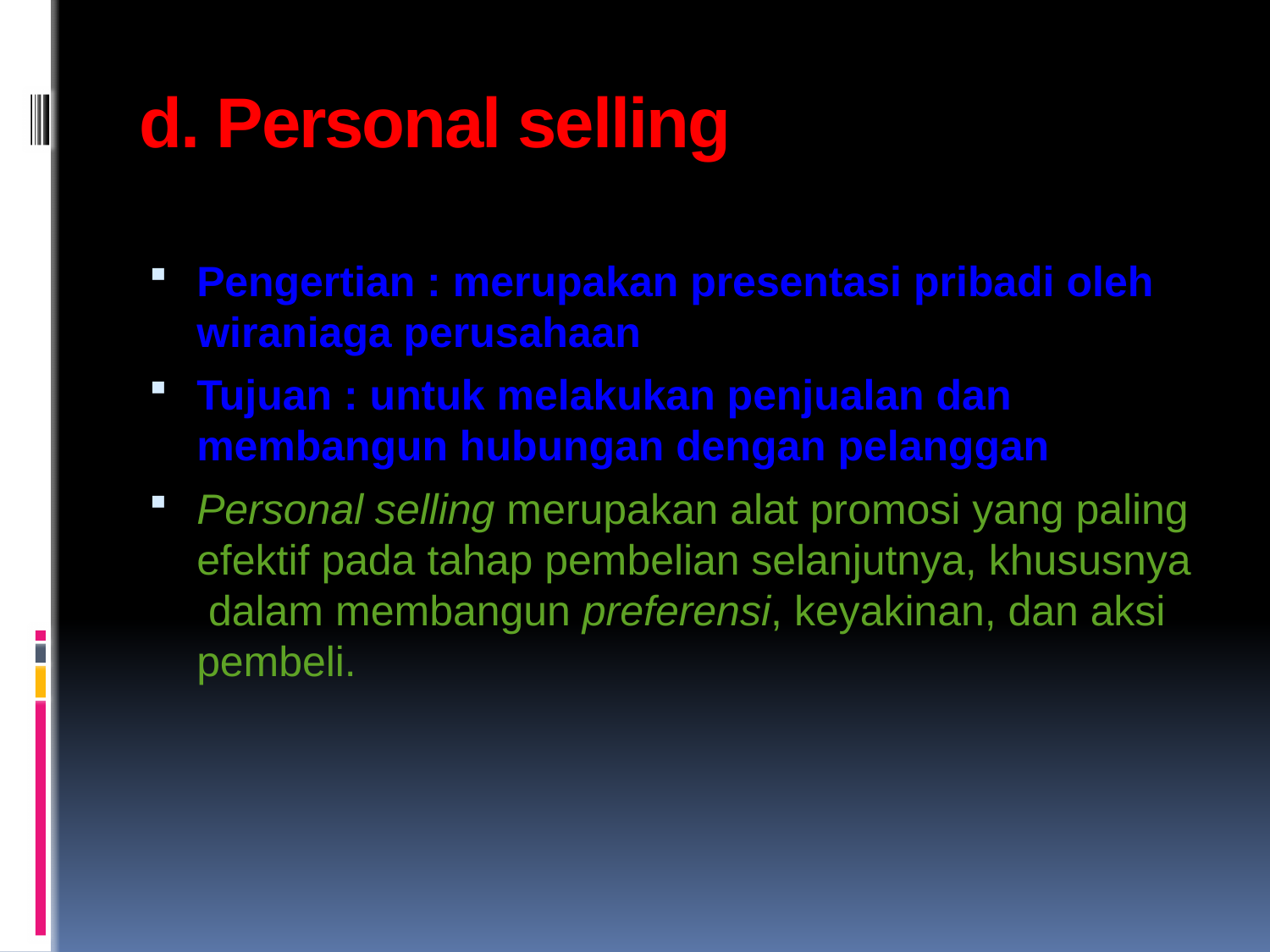

# d. Personal selling
Pengertian : merupakan presentasi pribadi oleh wiraniaga perusahaan
Tujuan : untuk melakukan penjualan dan membangun hubungan dengan pelanggan
Personal selling merupakan alat promosi yang paling efektif pada tahap pembelian selanjutnya, khususnya  dalam membangun preferensi, keyakinan, dan aksi pembeli.